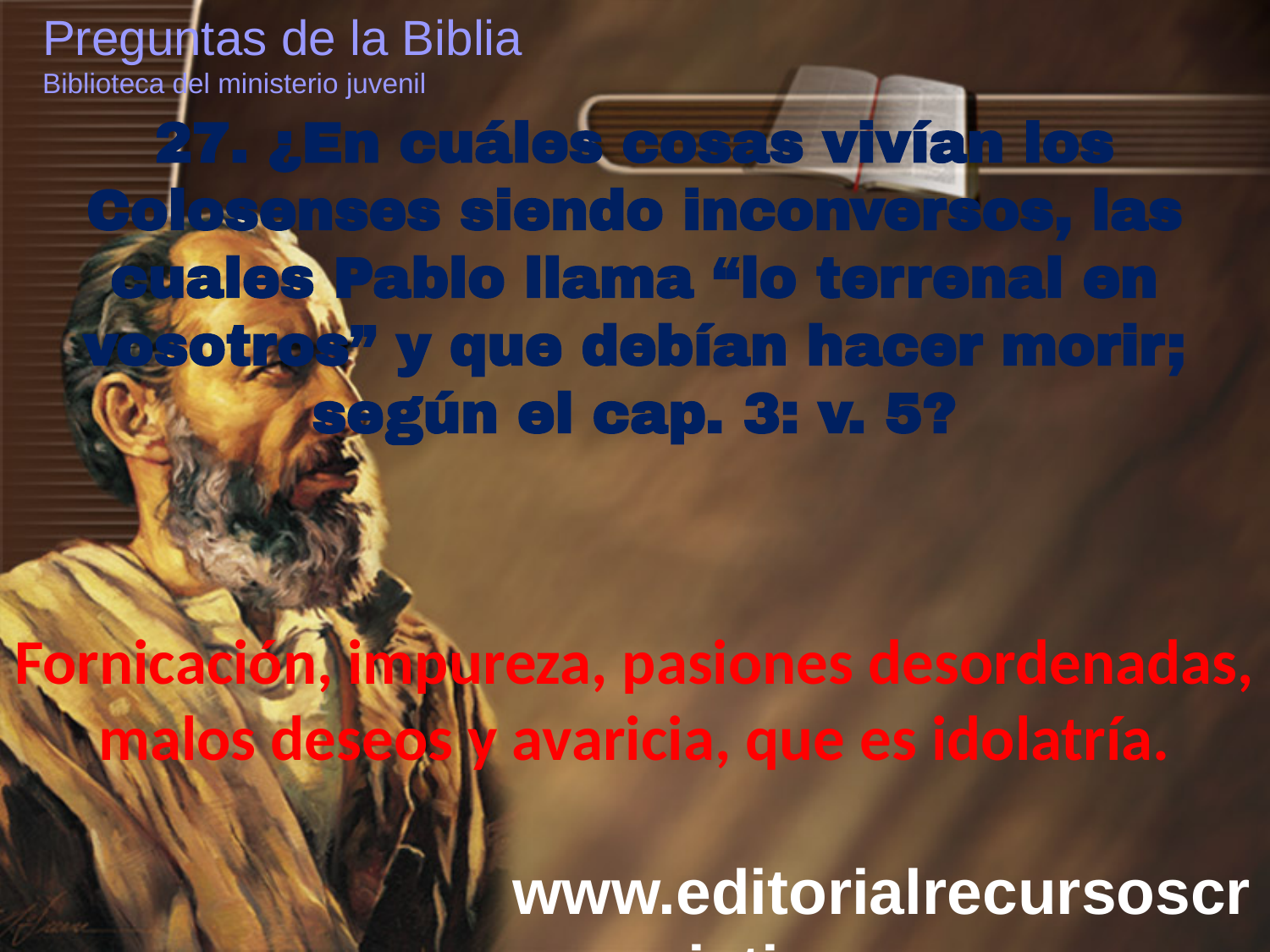

Preguntas de la Biblia                                          Biblioteca del ministerio juvenil
27. ¿En cuáles cosas vivían los Colosenses siendo inconversos, las cuales Pablo llama “lo terrenal en vosotros” y que debían hacer morir; según el cap. 3: v. 5?
Fornicación, impureza, pasiones desordenadas, malos deseos y avaricia, que es idolatría.
www.editorialrecursoscristianos.com